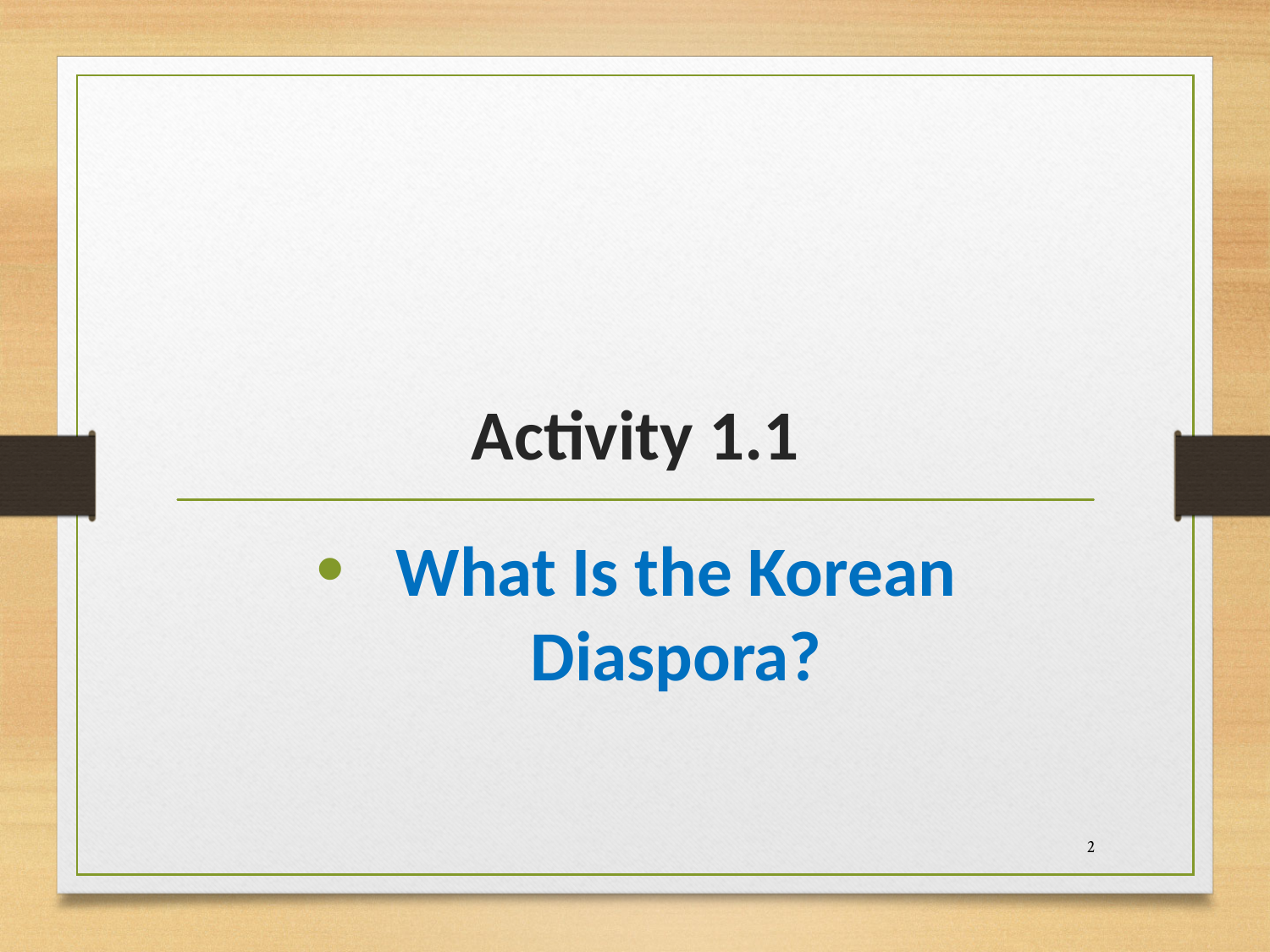

# Activity 1.1
What Is the Korean Diaspora?
2